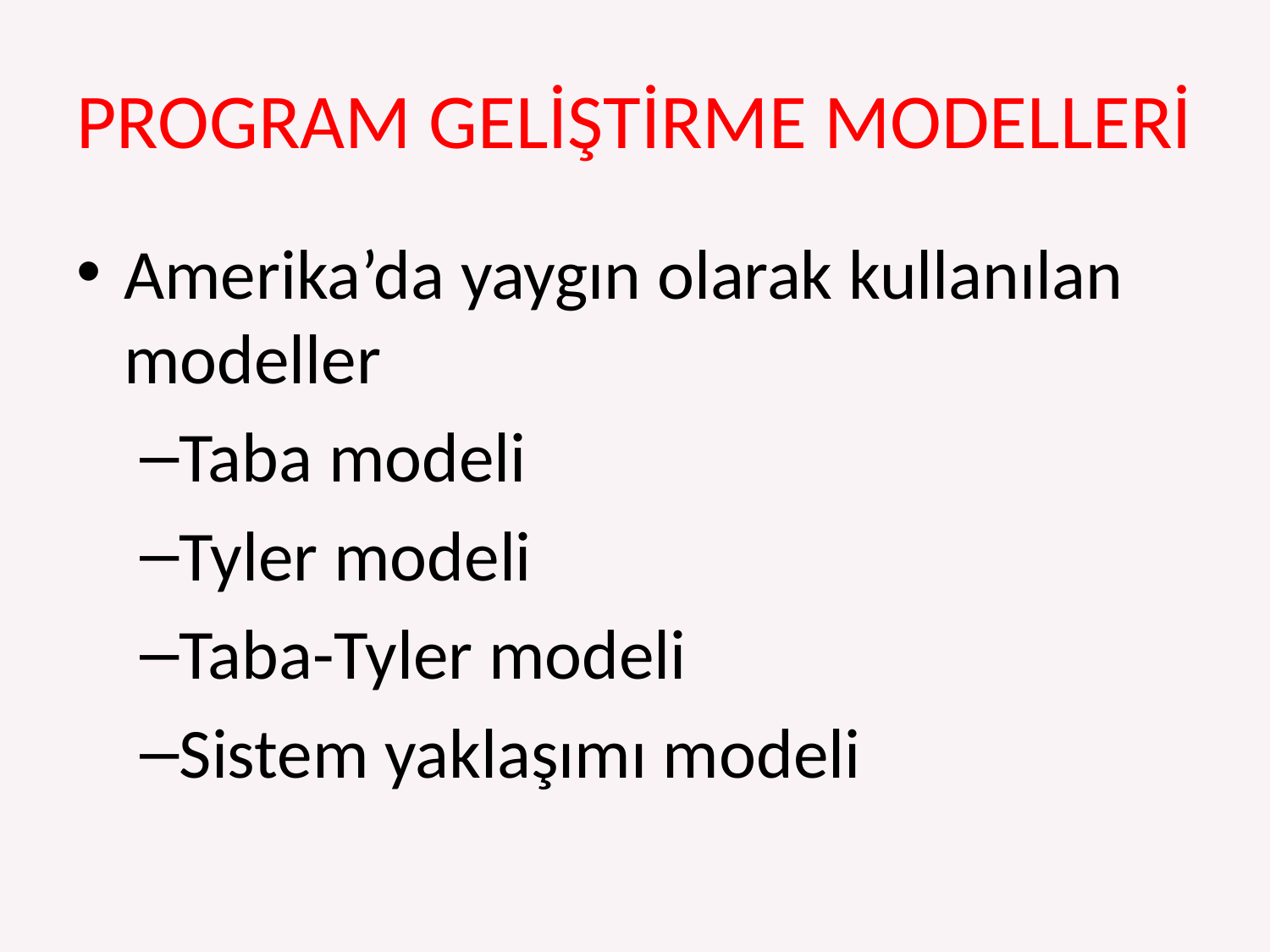

# PROGRAM GELİŞTİRME MODELLERİ
Amerika’da yaygın olarak kullanılan modeller
Taba modeli
Tyler modeli
Taba-Tyler modeli
Sistem yaklaşımı modeli